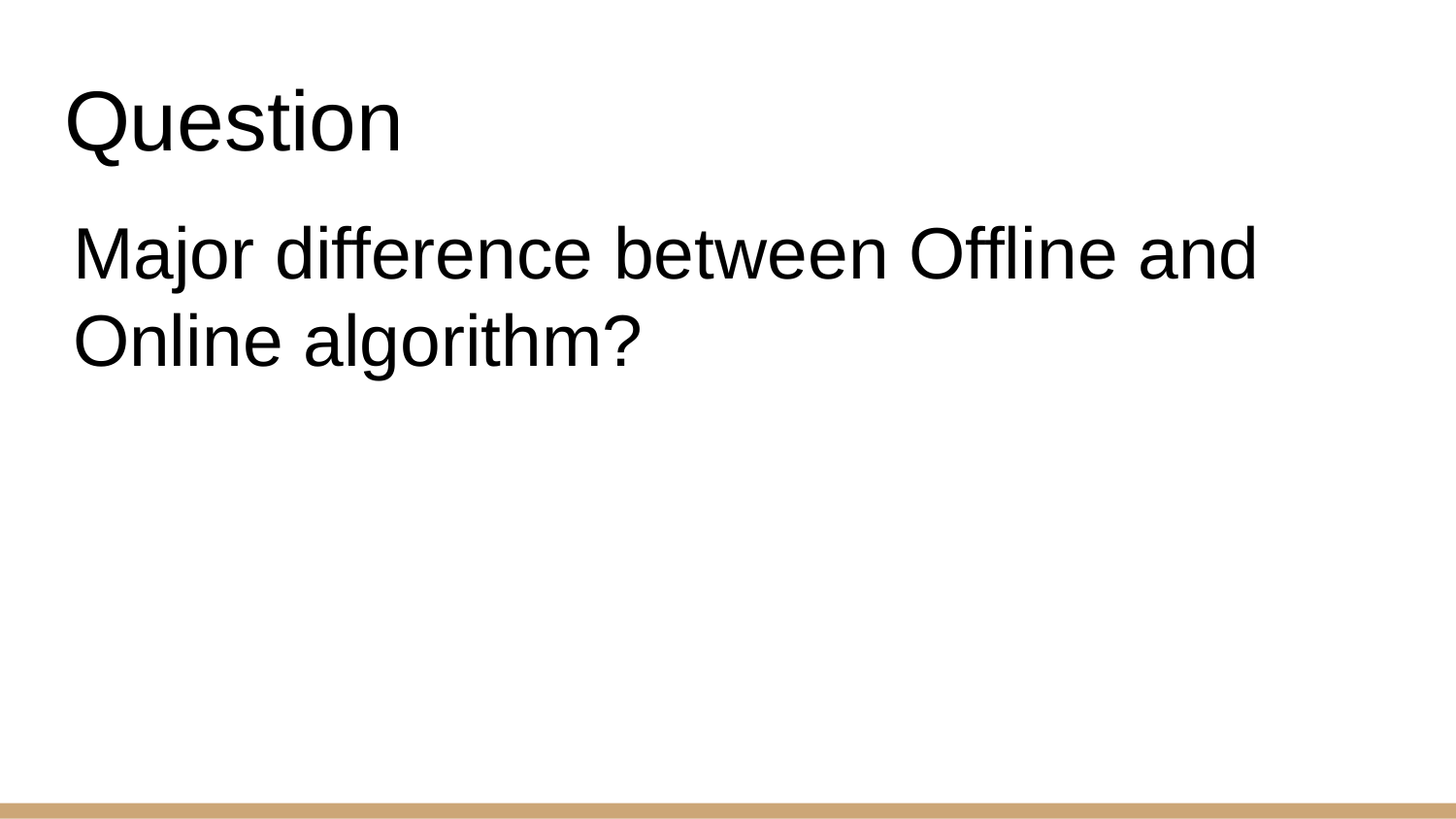

# Question
Major difference between Offline and Online algorithm?